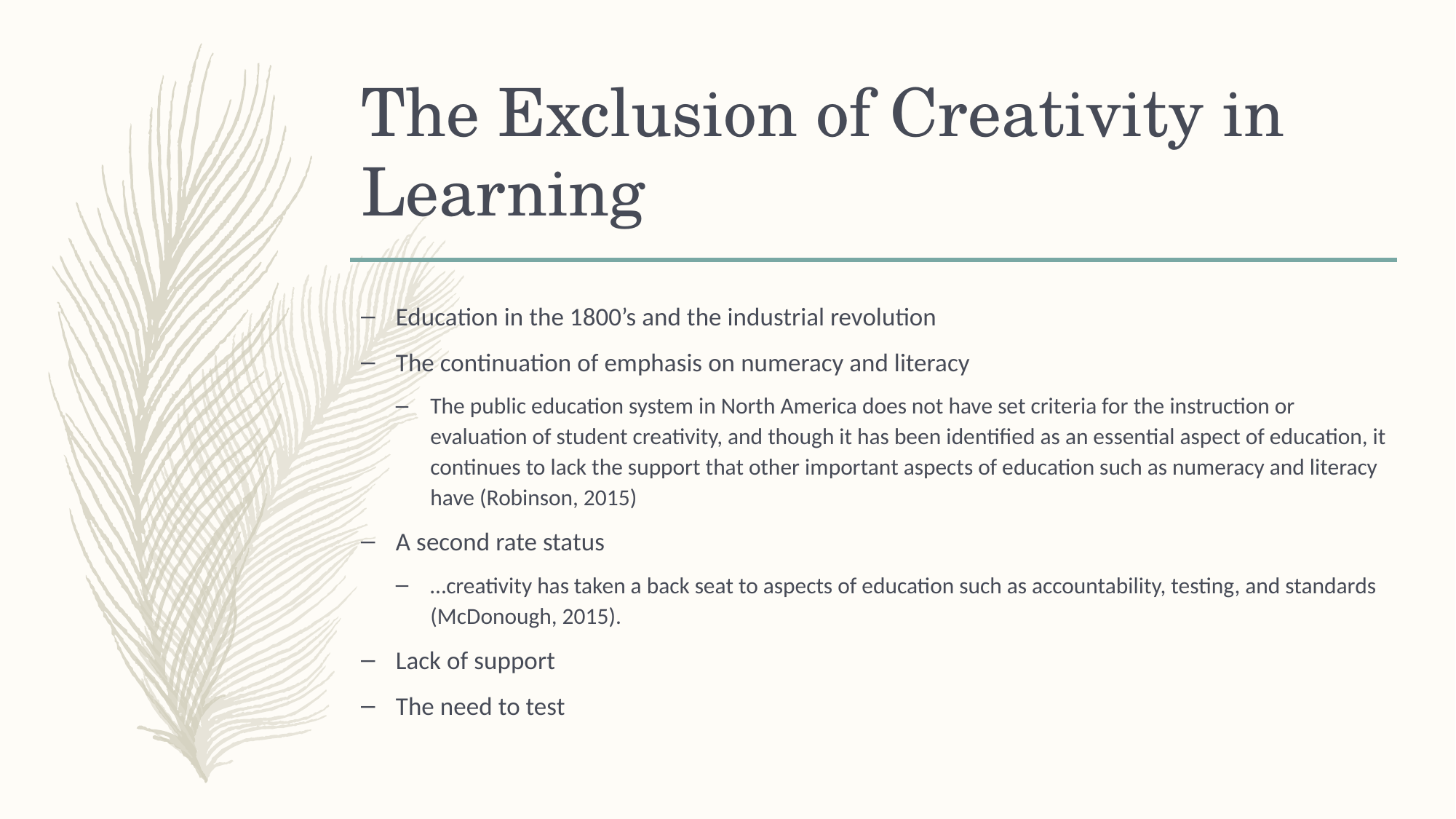

# The Exclusion of Creativity in Learning
Education in the 1800’s and the industrial revolution
The continuation of emphasis on numeracy and literacy
The public education system in North America does not have set criteria for the instruction or evaluation of student creativity, and though it has been identified as an essential aspect of education, it continues to lack the support that other important aspects of education such as numeracy and literacy have (Robinson, 2015)
A second rate status
…creativity has taken a back seat to aspects of education such as accountability, testing, and standards (McDonough, 2015).
Lack of support
The need to test